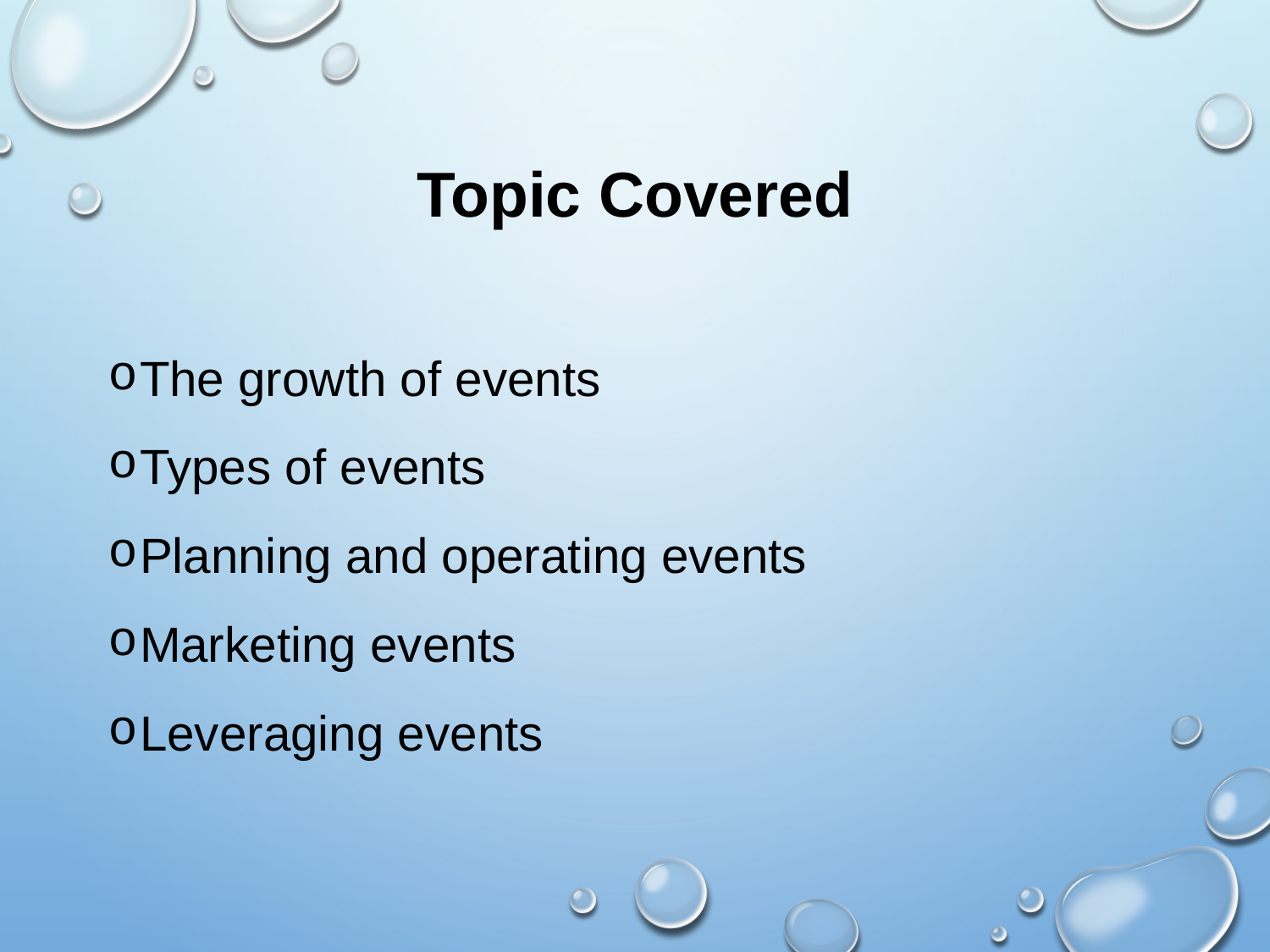

# Topic Covered
The growth of events
Types of events
Planning and operating events
Marketing events
Leveraging events